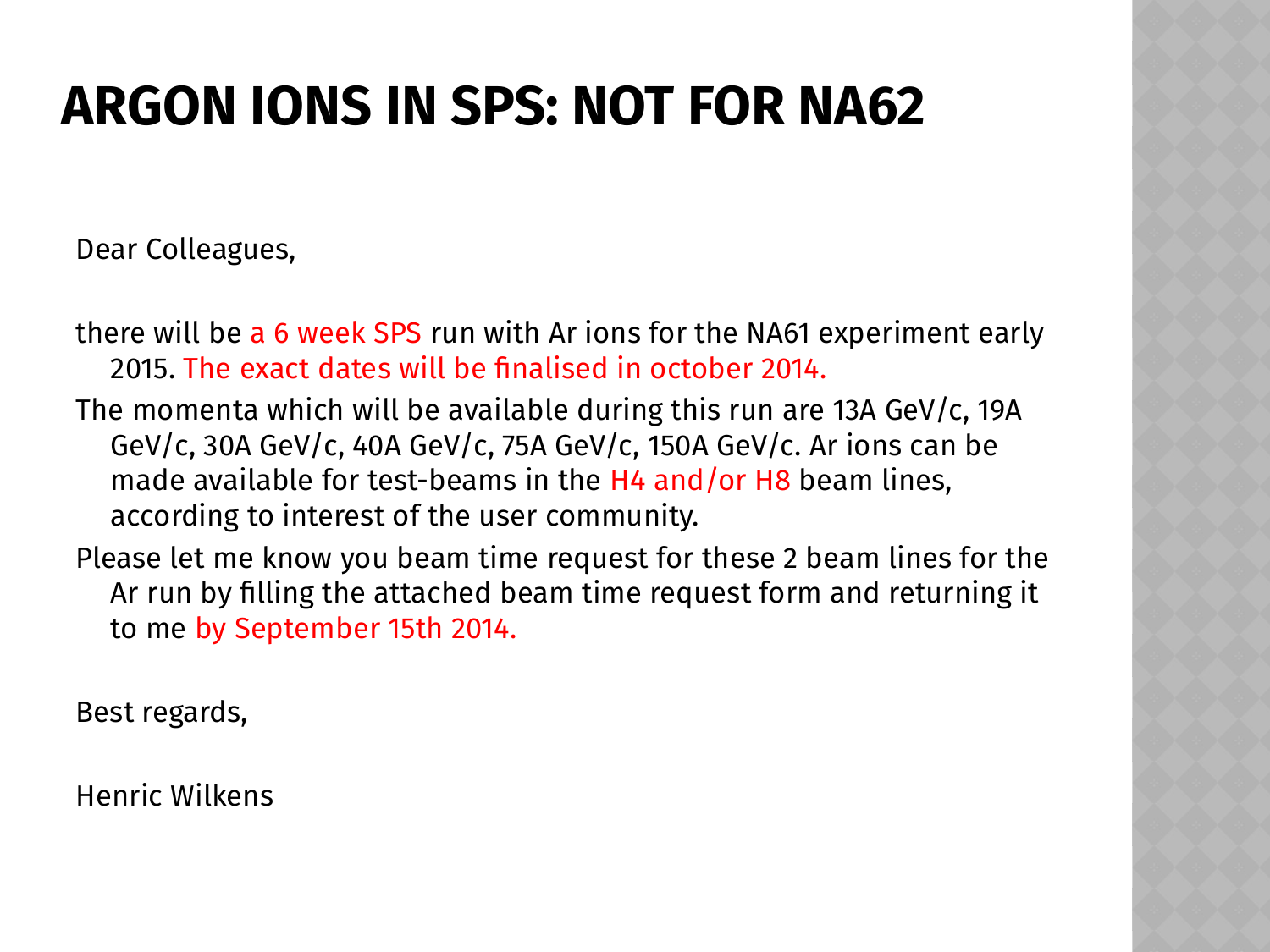

# ArGON Ions in SPS: not for NA62
Dear Colleagues,

there will be a 6 week SPS run with Ar ions for the NA61 experiment early 2015. The exact dates will be finalised in october 2014.
The momenta which will be available during this run are 13A GeV/c, 19A GeV/c, 30A GeV/c, 40A GeV/c, 75A GeV/c, 150A GeV/c. Ar ions can be made available for test-beams in the H4 and/or H8 beam lines, according to interest of the user community.
Please let me know you beam time request for these 2 beam lines for the Ar run by filling the attached beam time request form and returning it to me by September 15th 2014.

Best regards,

Henric Wilkens